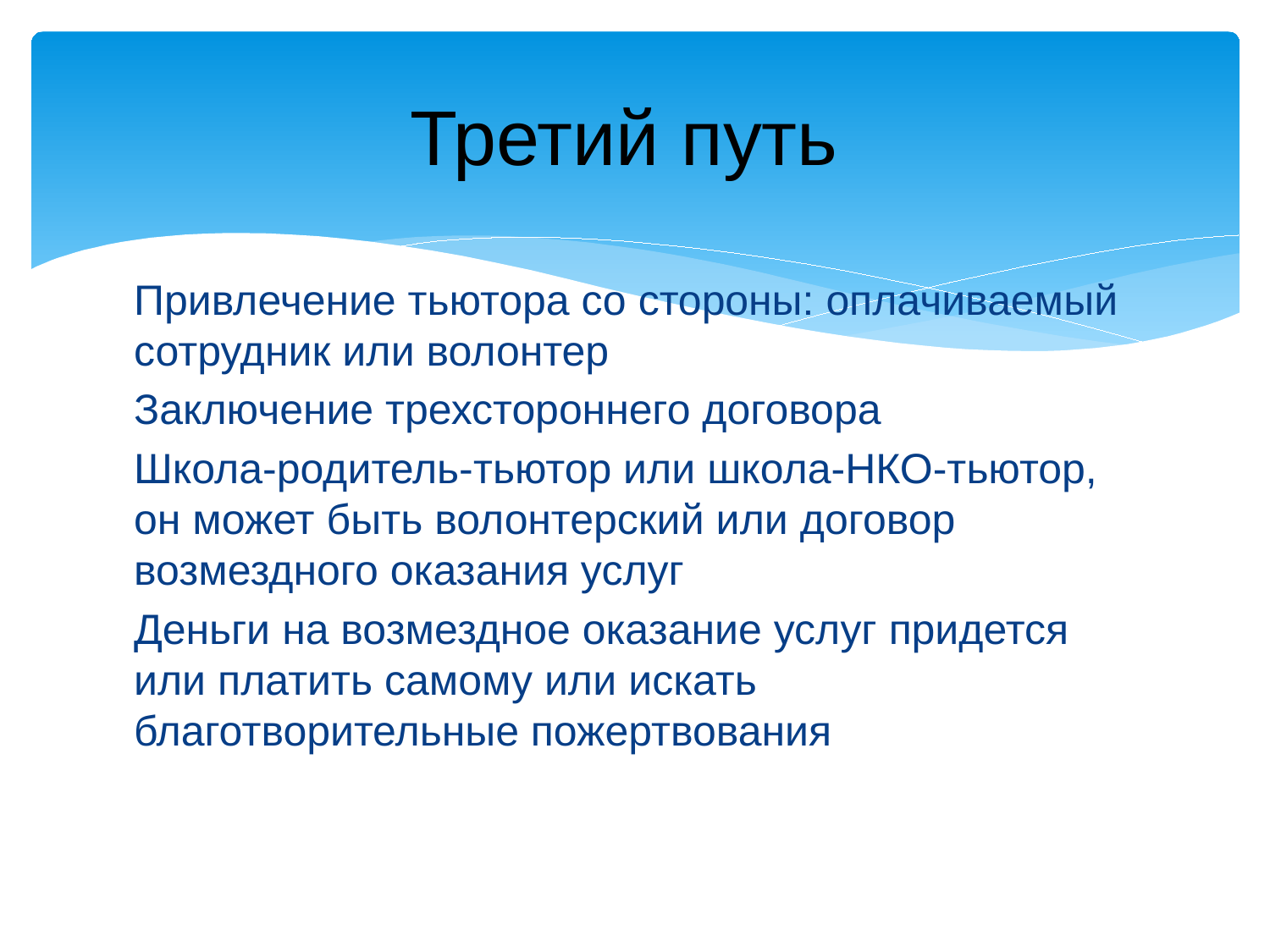

# Третий путь
Привлечение тьютора со стороны: оплачиваемый сотрудник или волонтер
Заключение трехстороннего договора
Школа-родитель-тьютор или школа-НКО-тьютор, он может быть волонтерский или договор возмездного оказания услуг
Деньги на возмездное оказание услуг придется или платить самому или искать благотворительные пожертвования